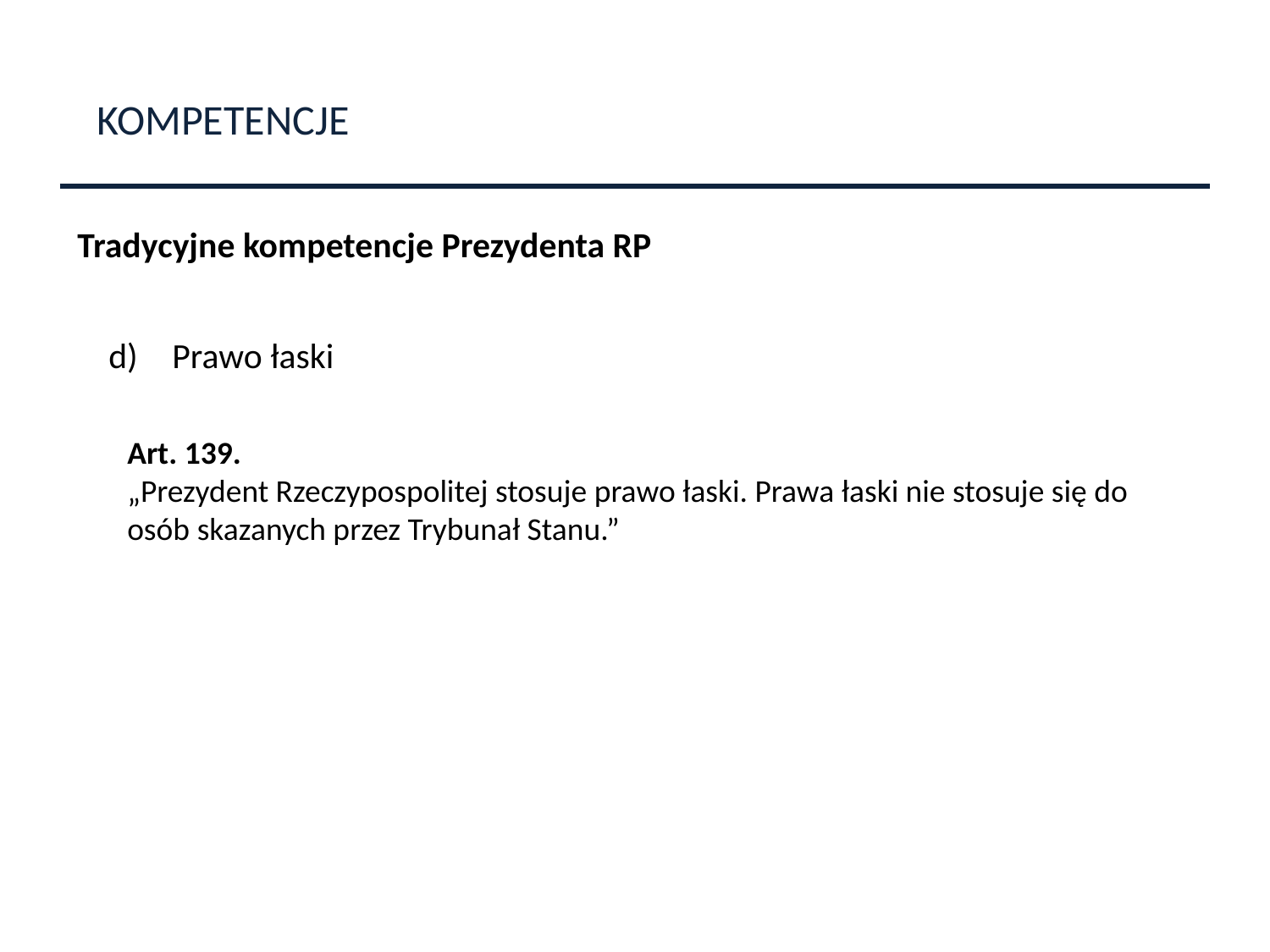

KOMPETENCJE
Tradycyjne kompetencje Prezydenta RP
Prawo łaski
Art. 139.
„Prezydent Rzeczypospolitej stosuje prawo łaski. Prawa łaski nie stosuje się do osób skazanych przez Trybunał Stanu.”